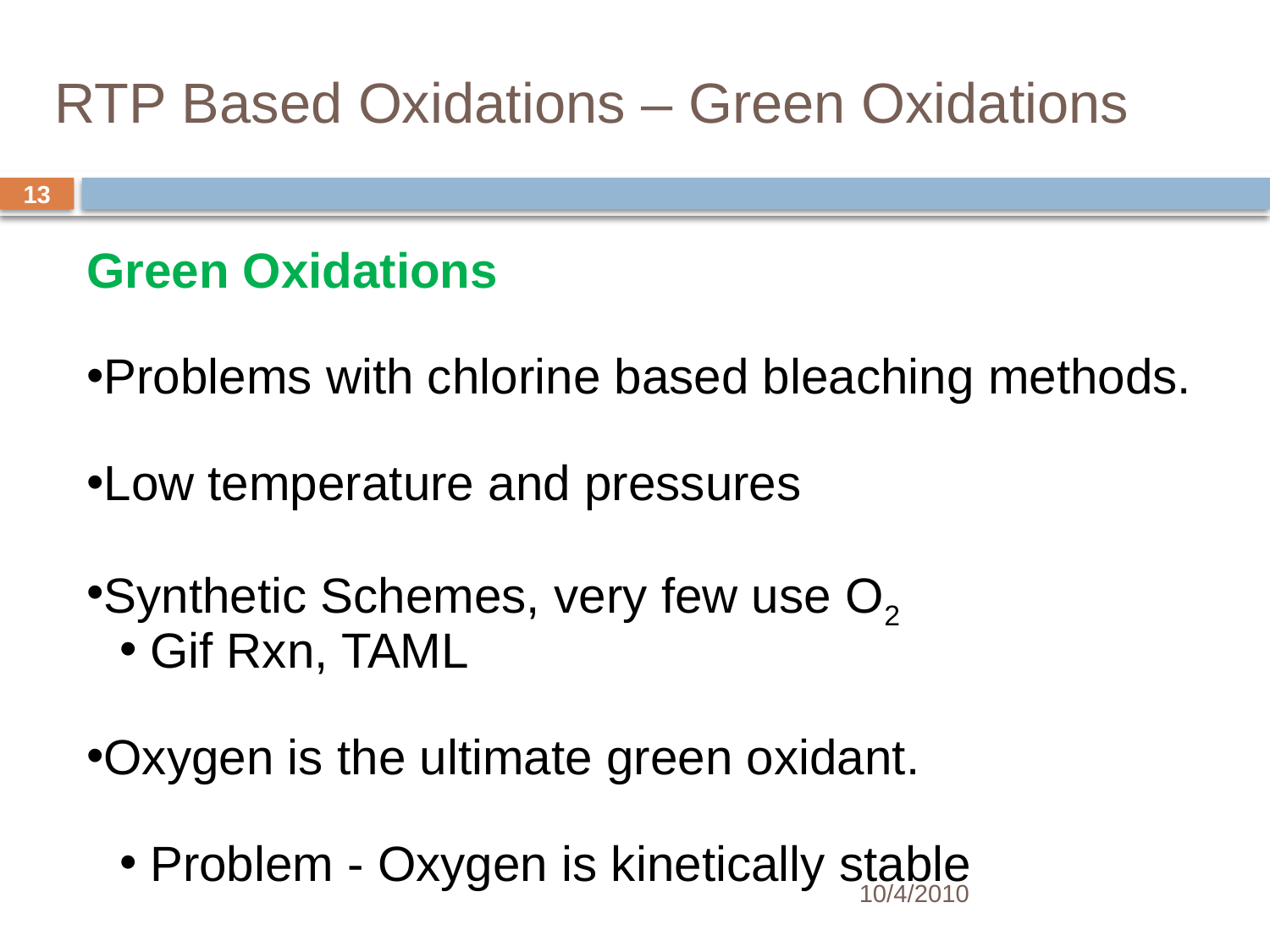

# RTP Based Oxidations – Green Oxidations
13
Green Oxidations

Problems with chlorine based bleaching methods.

Low temperature and pressures

Synthetic Schemes, very few use O2
Gif Rxn, TAML

Oxygen is the ultimate green oxidant.

Problem - Oxygen is kinetically stable
10/4/2010